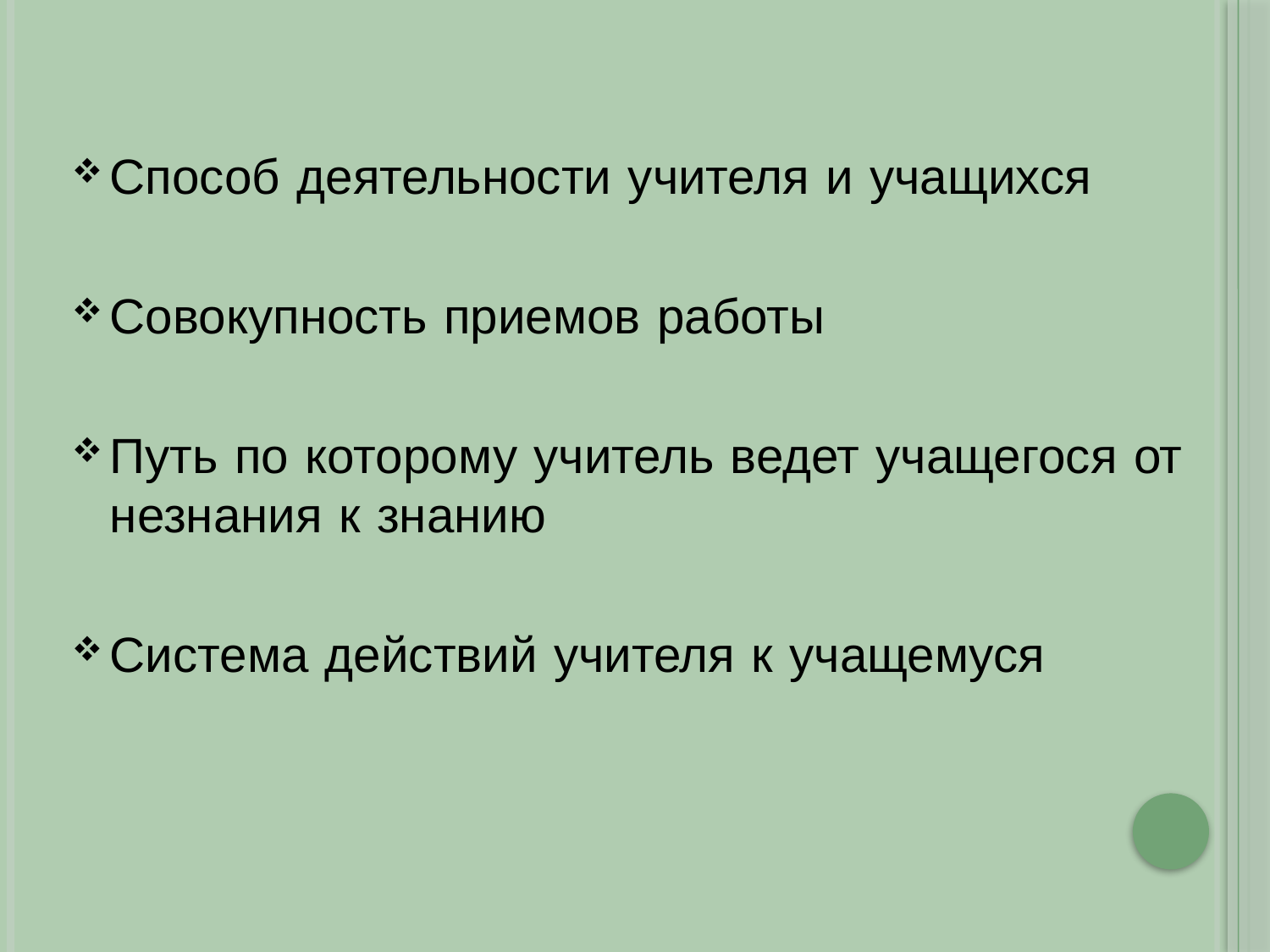

#
Способ деятельности учителя и учащихся

Совокупность приемов работы

Путь по которому учитель ведет учащегося от незнания к знанию

Система действий учителя к учащемуся